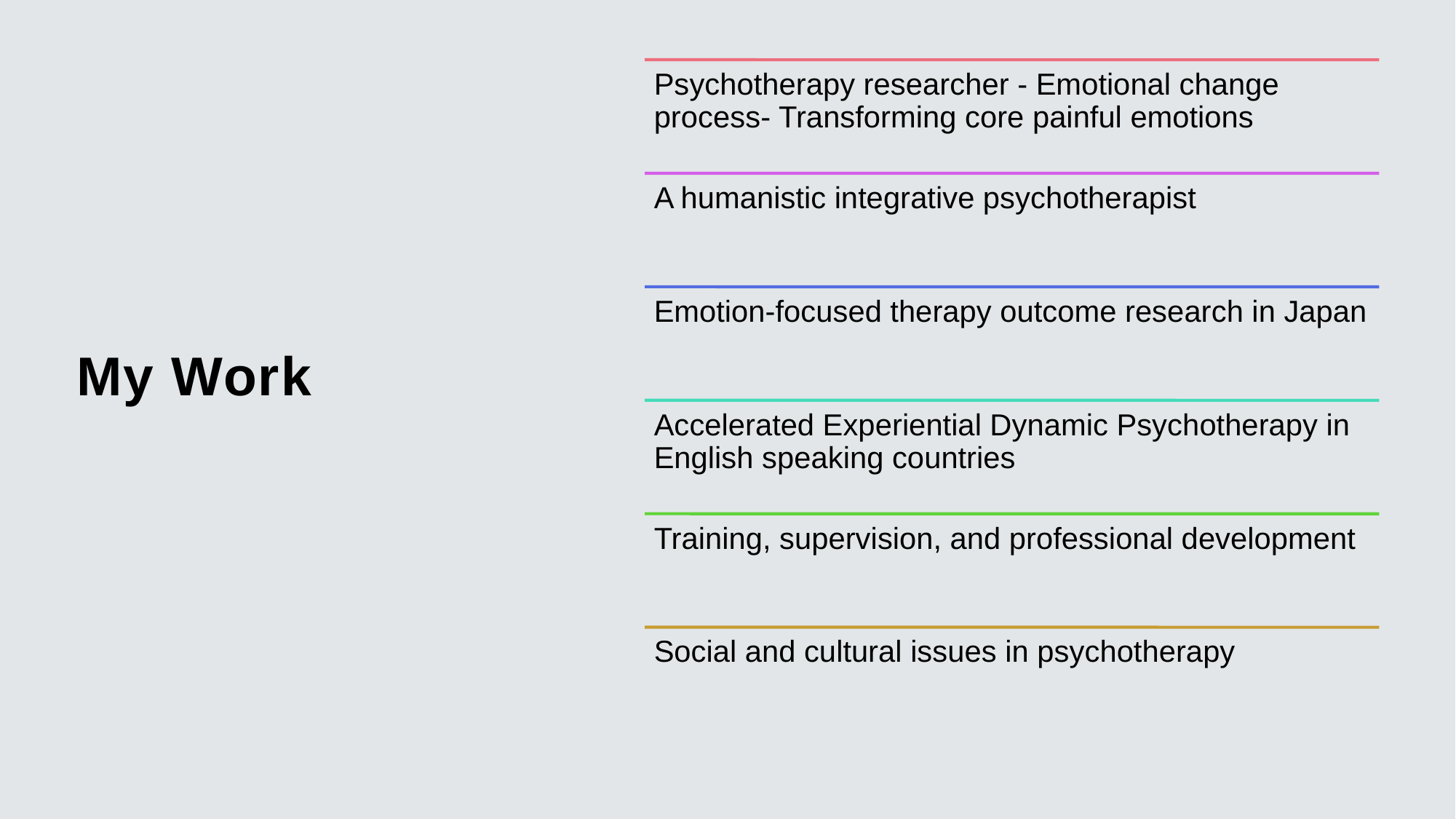

Psychotherapy researcher - Emotional change process- Transforming core painful emotions
A humanistic integrative psychotherapist
Emotion-focused therapy outcome research in Japan
Accelerated Experiential Dynamic Psychotherapy in English speaking countries
Training, supervision, and professional development
Social and cultural issues in psychotherapy
# My Work